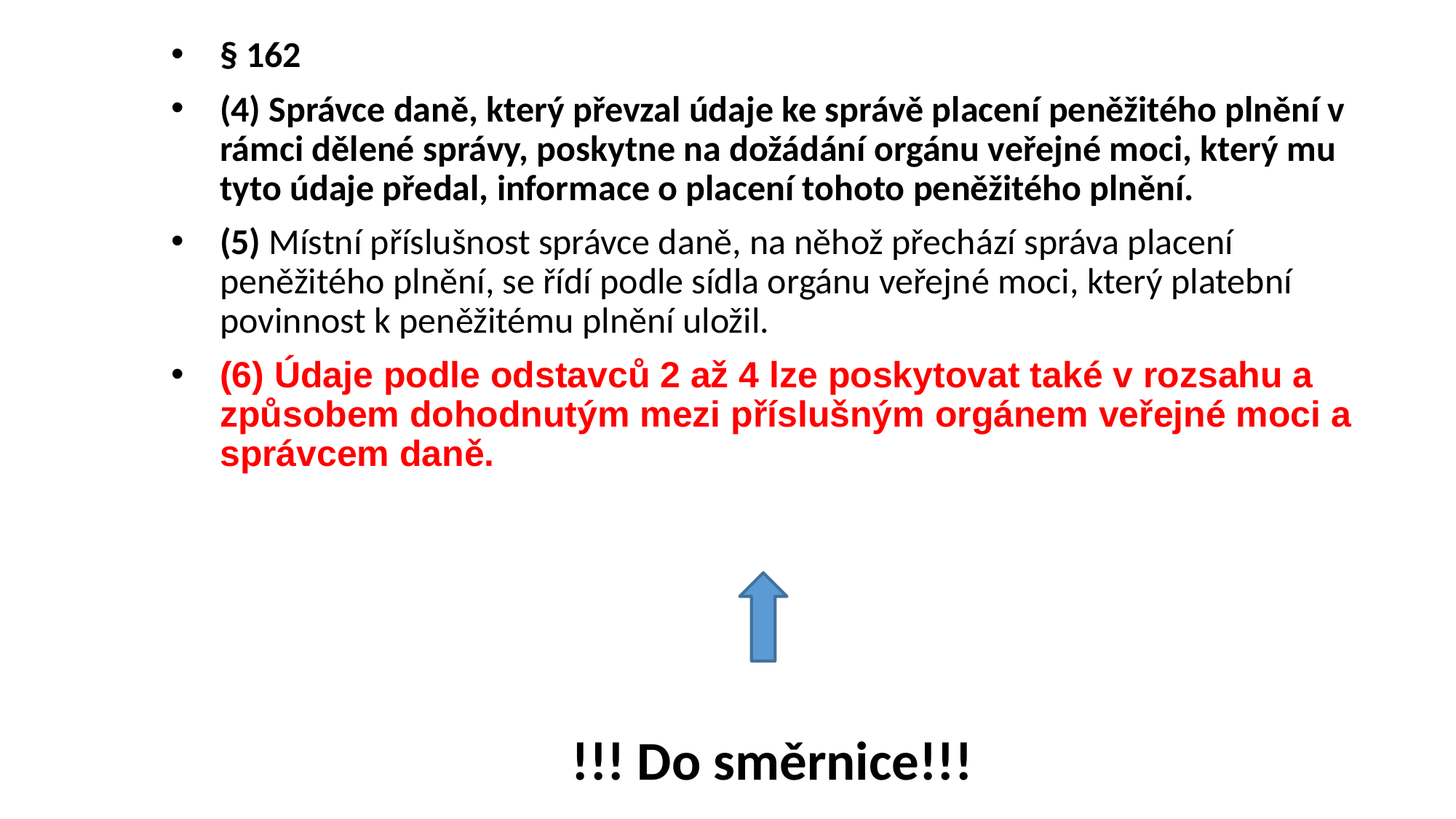

§ 162
(4) Správce daně, který převzal údaje ke správě placení peněžitého plnění v rámci dělené správy, poskytne na dožádání orgánu veřejné moci, který mu tyto údaje předal, informace o placení tohoto peněžitého plnění.
(5) Místní příslušnost správce daně, na něhož přechází správa placení peněžitého plnění, se řídí podle sídla orgánu veřejné moci, který platební povinnost k peněžitému plnění uložil.
(6) Údaje podle odstavců 2 až 4 lze poskytovat také v rozsahu a způsobem dohodnutým mezi příslušným orgánem veřejné moci a správcem daně.

!!! Do směrnice!!!